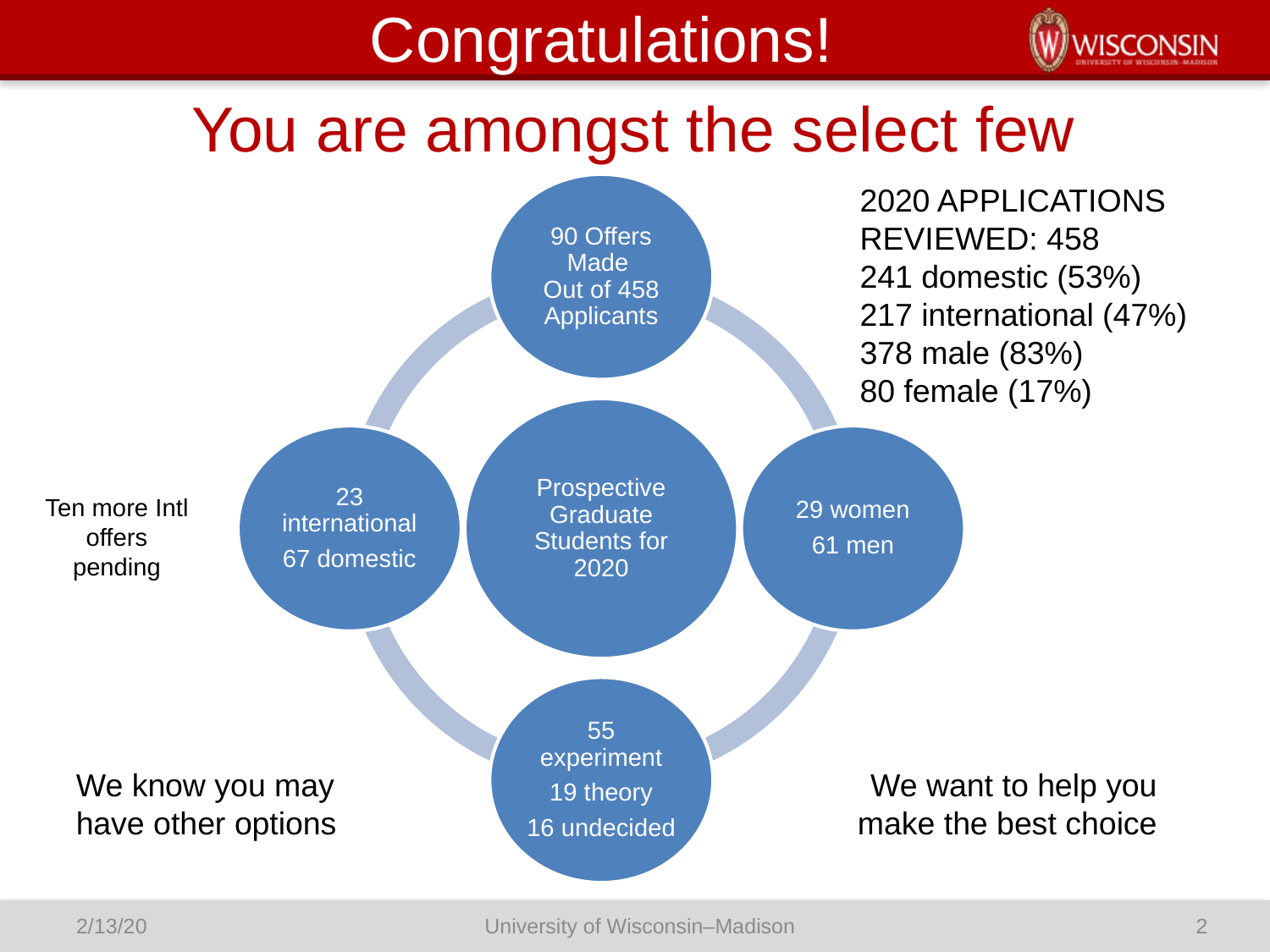

Congratulations!
# You are amongst the select few
2020 APPLICATIONS REVIEWED: 458
241 domestic (53%)
217 international (47%)
378 male (83%)
80 female (17%)
Prospective
Graduate Students for 2020
90 Offers Made
Out of 458 Applicants
29 women
61 men
55 experiment
19 theory
16 undecided
23 international
67 domestic
Ten more Intl offers pending
We want to help you make the best choice
We know you may have other options
University of Wisconsin–Madison
2
2/13/20